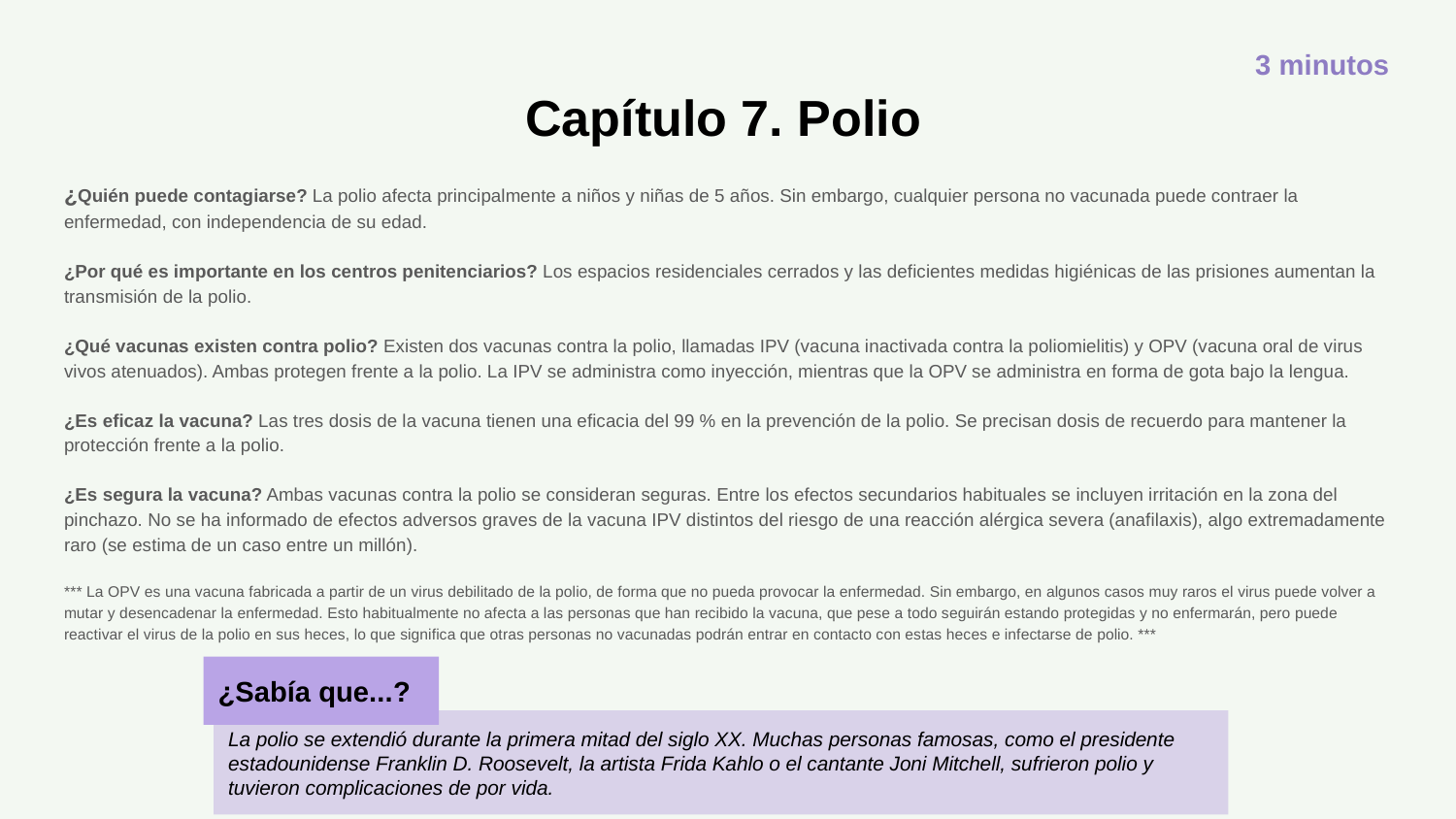

3 minutos
Capítulo 7. Polio
¿Quién puede contagiarse? La polio afecta principalmente a niños y niñas de 5 años. Sin embargo, cualquier persona no vacunada puede contraer la enfermedad, con independencia de su edad.
¿Por qué es importante en los centros penitenciarios? Los espacios residenciales cerrados y las deficientes medidas higiénicas de las prisiones aumentan la transmisión de la polio.
¿Qué vacunas existen contra polio? Existen dos vacunas contra la polio, llamadas IPV (vacuna inactivada contra la poliomielitis) y OPV (vacuna oral de virus vivos atenuados). Ambas protegen frente a la polio. La IPV se administra como inyección, mientras que la OPV se administra en forma de gota bajo la lengua.
¿Es eficaz la vacuna? Las tres dosis de la vacuna tienen una eficacia del 99 % en la prevención de la polio. Se precisan dosis de recuerdo para mantener la protección frente a la polio.
¿Es segura la vacuna? Ambas vacunas contra la polio se consideran seguras. Entre los efectos secundarios habituales se incluyen irritación en la zona del pinchazo. No se ha informado de efectos adversos graves de la vacuna IPV distintos del riesgo de una reacción alérgica severa (anafilaxis), algo extremadamente raro (se estima de un caso entre un millón).
*** La OPV es una vacuna fabricada a partir de un virus debilitado de la polio, de forma que no pueda provocar la enfermedad. Sin embargo, en algunos casos muy raros el virus puede volver a mutar y desencadenar la enfermedad. Esto habitualmente no afecta a las personas que han recibido la vacuna, que pese a todo seguirán estando protegidas y no enfermarán, pero puede reactivar el virus de la polio en sus heces, lo que significa que otras personas no vacunadas podrán entrar en contacto con estas heces e infectarse de polio. ***
¿Sabía que...?
La polio se extendió durante la primera mitad del siglo XX. Muchas personas famosas, como el presidente estadounidense Franklin D. Roosevelt, la artista Frida Kahlo o el cantante Joni Mitchell, sufrieron polio y tuvieron complicaciones de por vida.